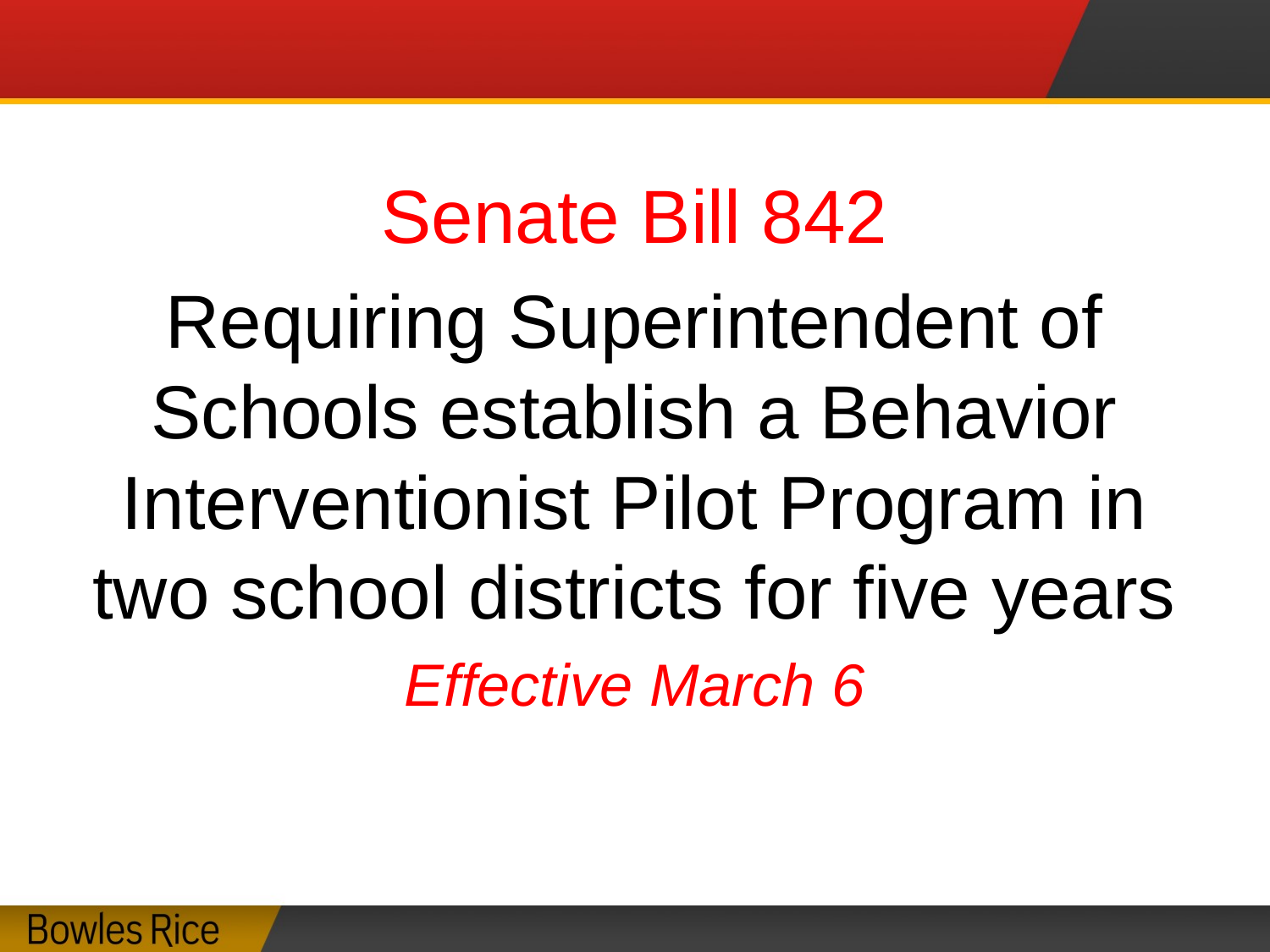

#
Senate Bill 842
Requiring Superintendent of Schools establish a Behavior Interventionist Pilot Program in two school districts for five years
Effective March 6